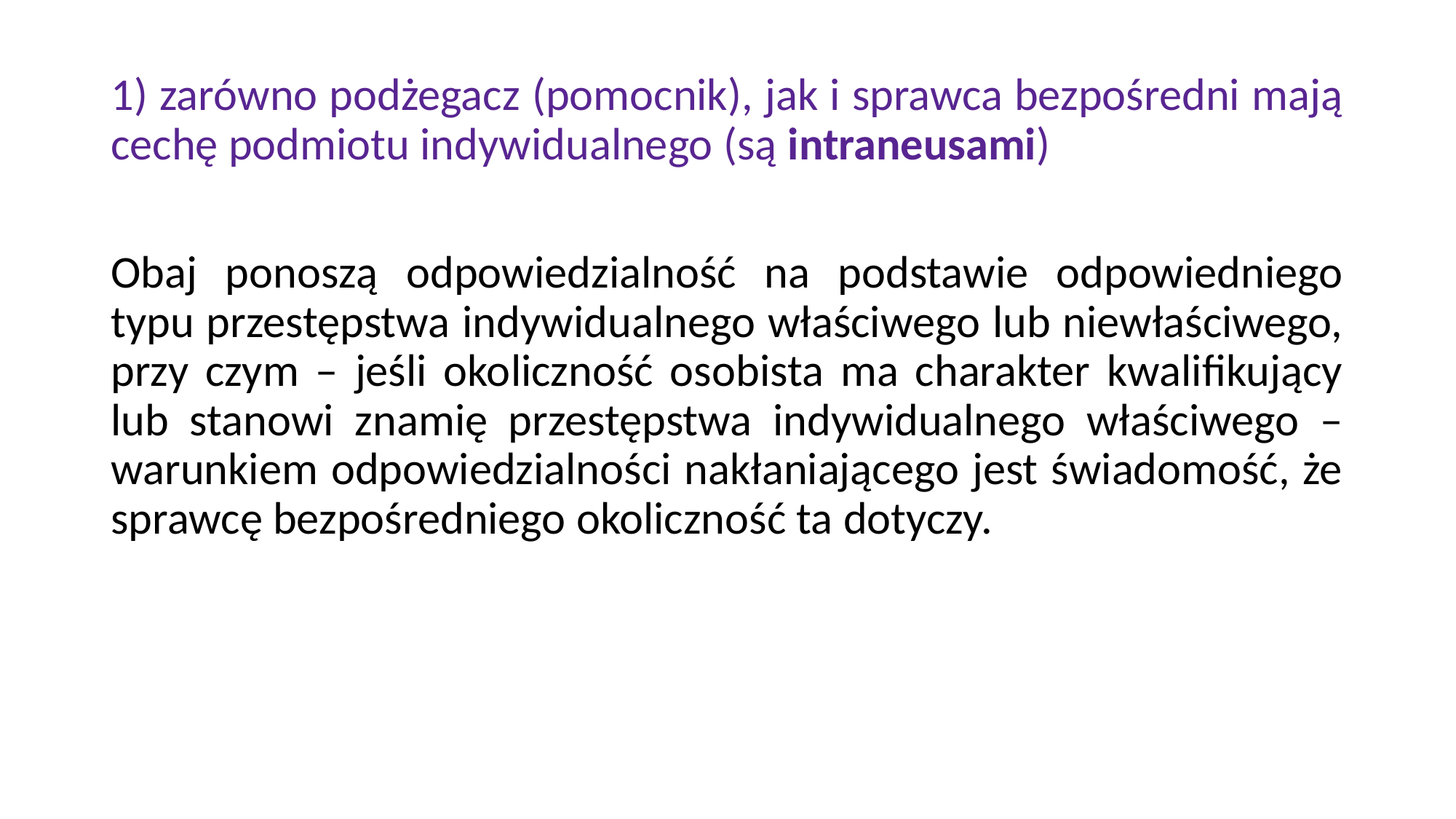

1) zarówno podżegacz (pomocnik), jak i sprawca bezpośredni mają cechę podmiotu indywidualnego (są intraneusami)

Obaj ponoszą odpowiedzialność na podstawie odpowiedniego typu przestępstwa indywidualnego właściwego lub niewłaściwego, przy czym – jeśli okoliczność osobista ma charakter kwalifikujący lub stanowi znamię przestępstwa indywidualnego właściwego – warunkiem odpowiedzialności nakłaniającego jest świadomość, że sprawcę bezpośredniego okoliczność ta dotyczy.